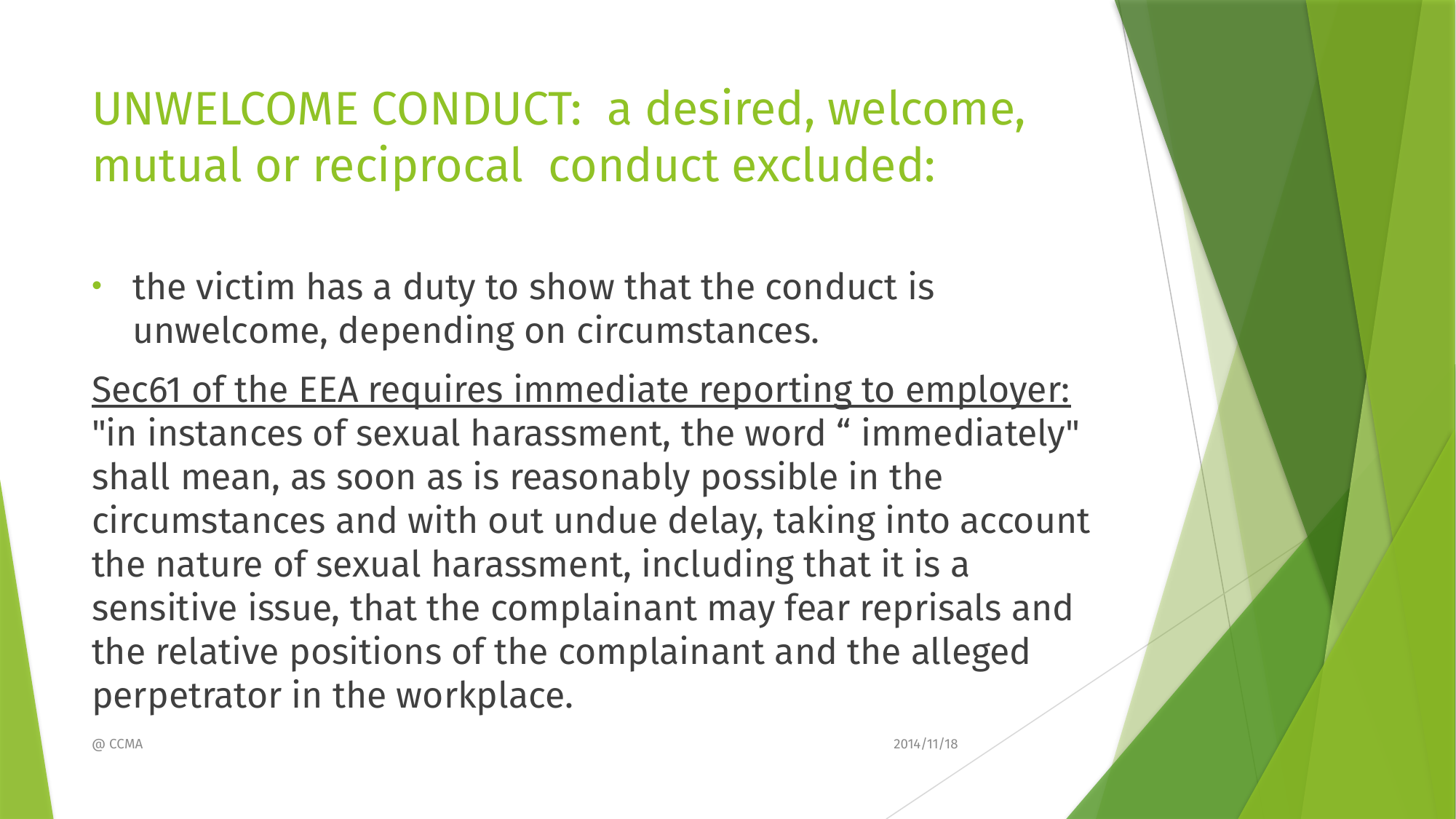

# UNWELCOME CONDUCT:  a desired, welcome, mutual or reciprocal  conduct excluded:
the victim has a duty to show that the conduct is unwelcome, depending on circumstances.
Sec61 of the EEA requires immediate reporting to employer: "in instances of sexual harassment, the word “ immediately" shall mean, as soon as is reasonably possible in the circumstances and with out undue delay, taking into account the nature of sexual harassment, including that it is a sensitive issue, that the complainant may fear reprisals and the relative positions of the complainant and the alleged perpetrator in the workplace.

@ CCMA
2014/11/18